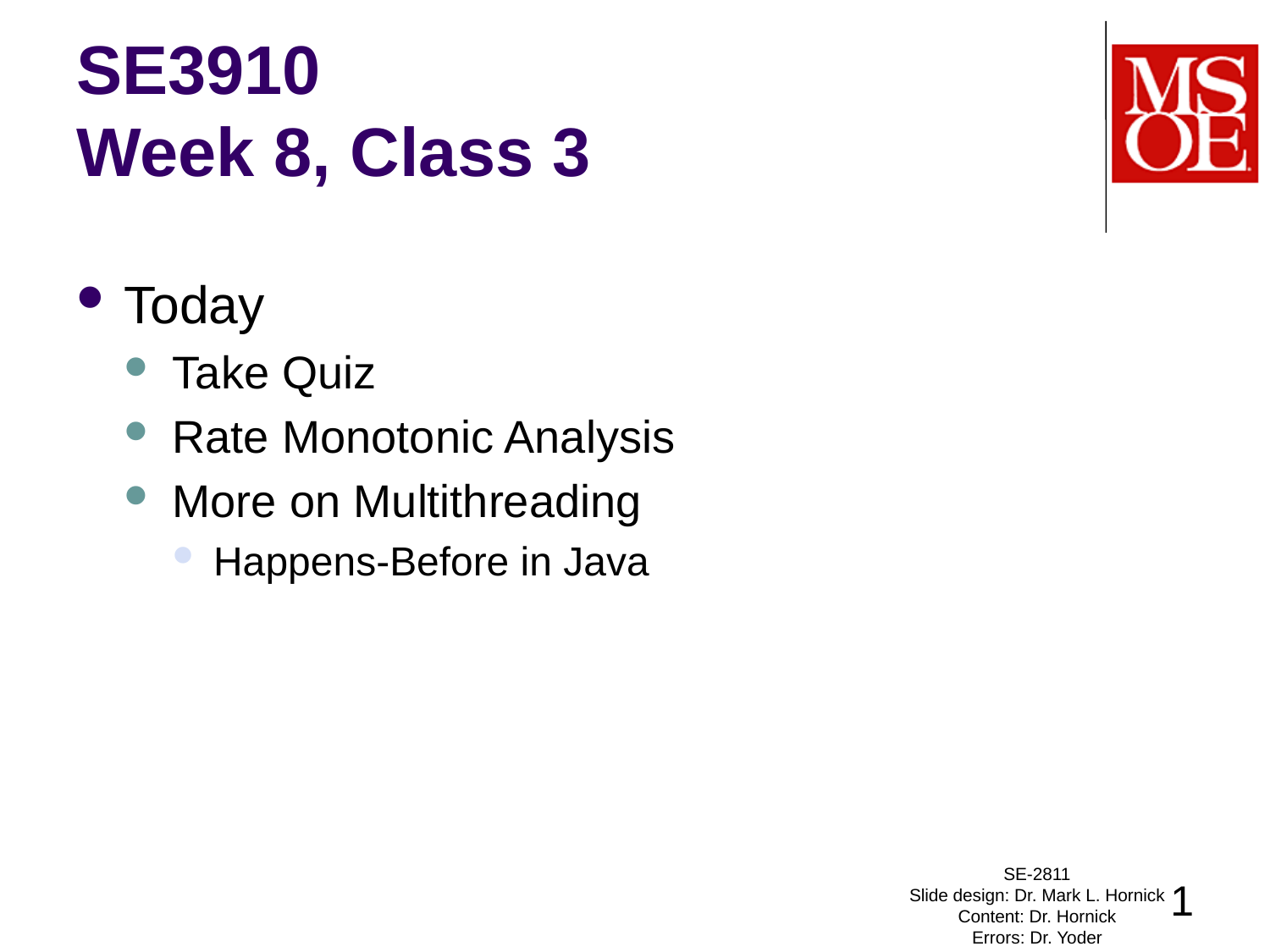

# SE3910 Week 8, Class 3
Today
Take Quiz
Rate Monotonic Analysis
More on Multithreading
Happens-Before in Java

SE-2811
Slide design: Dr. Mark L. Hornick
Content: Dr. Hornick
Errors: Dr. Yoder
1